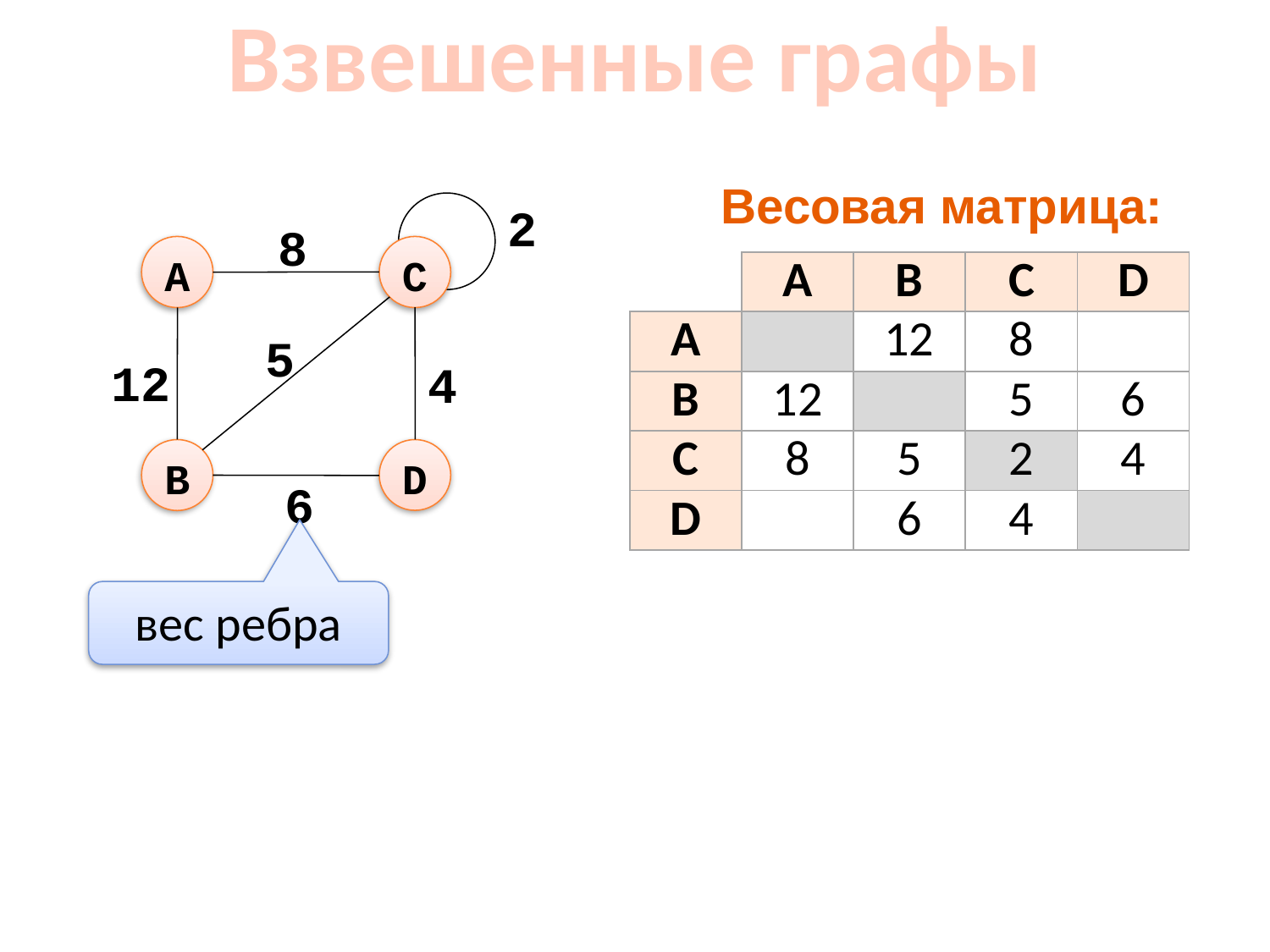

Взвешенные графы
Весовая матрица:
2

8
A
C
5
12
4
B
D
6
|  | A | B | C | D |
| --- | --- | --- | --- | --- |
| A |  | 12 | 8 |  |
| B | 12 |  | 5 | 6 |
| C | 8 | 5 | 2 | 4 |
| D |  | 6 | 4 |  |
вес ребра